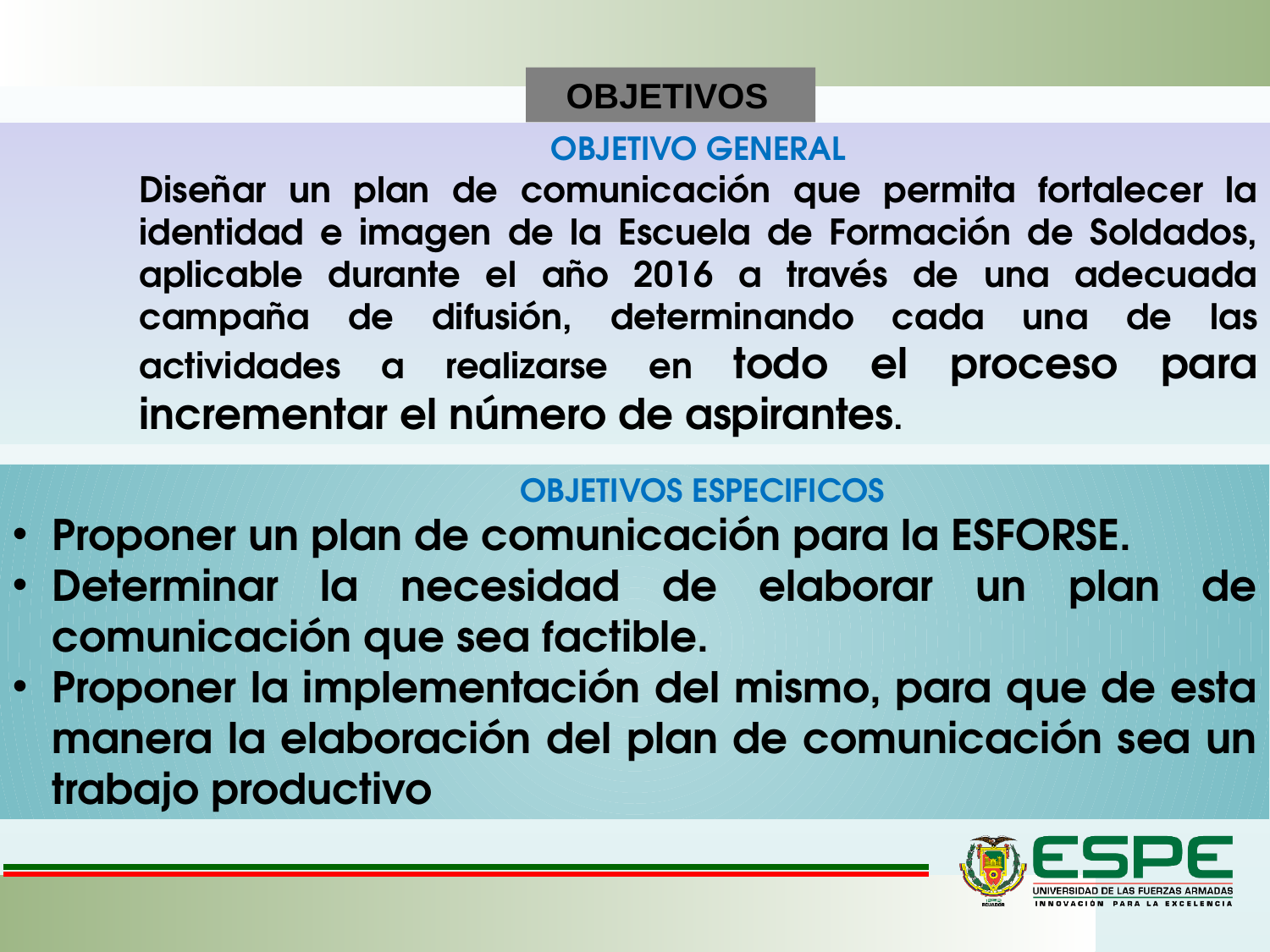

OBJETIVOS
OBJETIVO GENERAL
Diseñar un plan de comunicación que permita fortalecer la identidad e imagen de la Escuela de Formación de Soldados, aplicable durante el año 2016 a través de una adecuada campaña de difusión, determinando cada una de las actividades a realizarse en todo el proceso para incrementar el número de aspirantes.
 OBJETIVOS ESPECIFICOS
Proponer un plan de comunicación para la ESFORSE.
Determinar la necesidad de elaborar un plan de comunicación que sea factible.
Proponer la implementación del mismo, para que de esta manera la elaboración del plan de comunicación sea un trabajo productivo